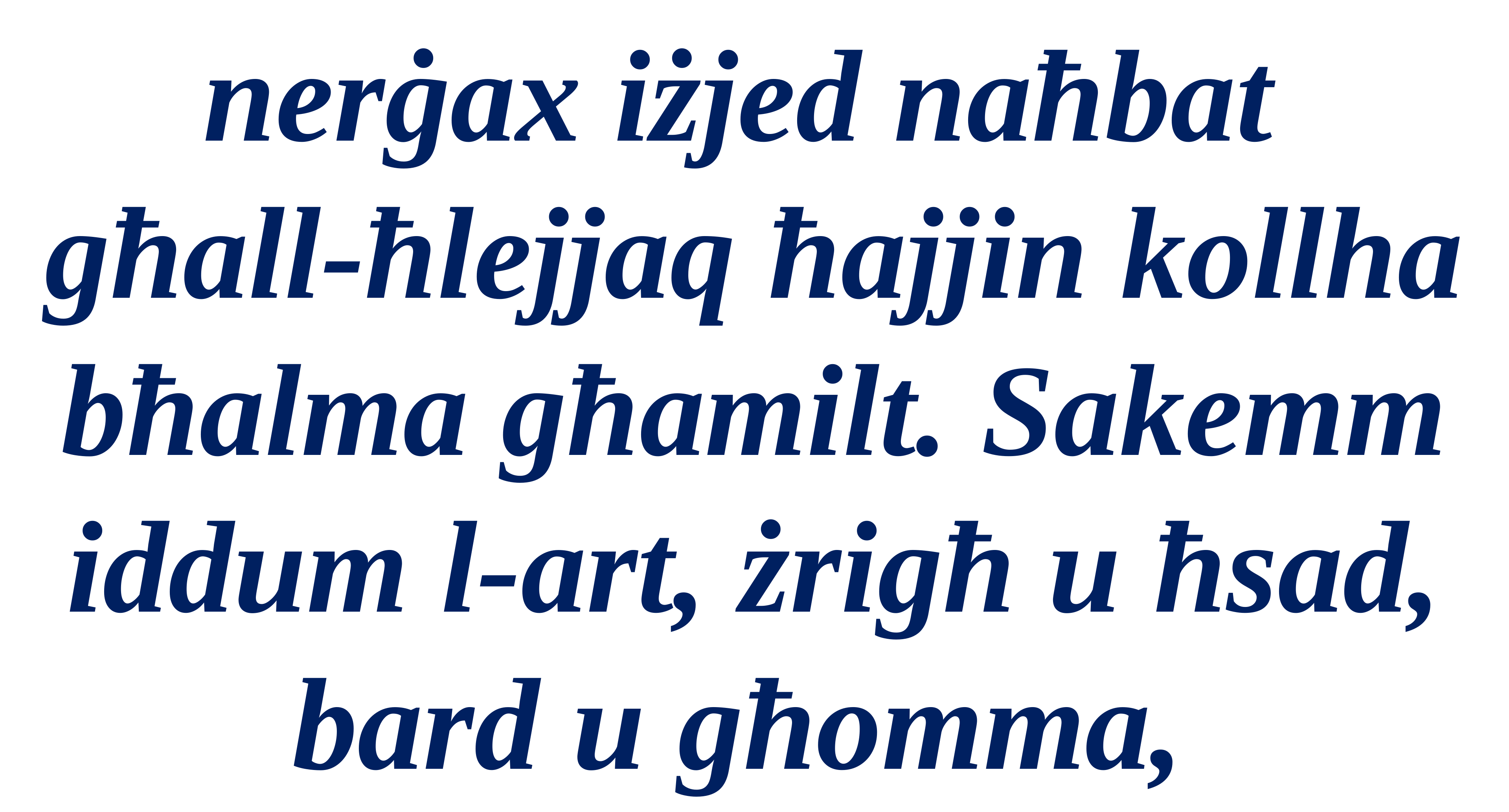

nerġax iżjed naħbat
għall-ħlejjaq ħajjin kollha bħalma għamilt. Sakemm iddum l-art, żrigħ u ħsad, bard u għomma,